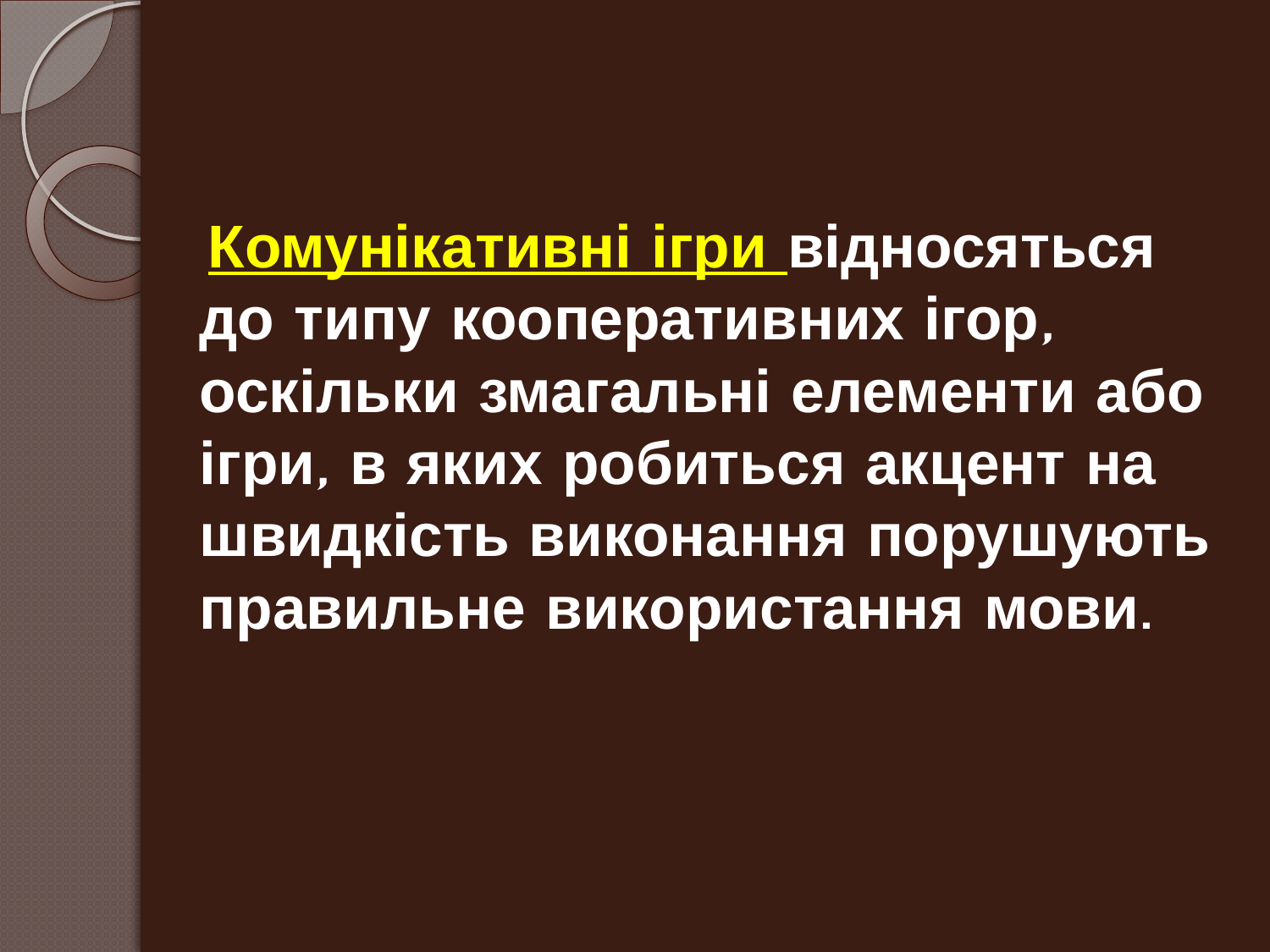

Комунікативні ігри відносяться до типу кооперативних ігор, оскільки змагальні елементи або ігри, в яких робиться акцент на швидкість виконання порушують правильне використання мови.